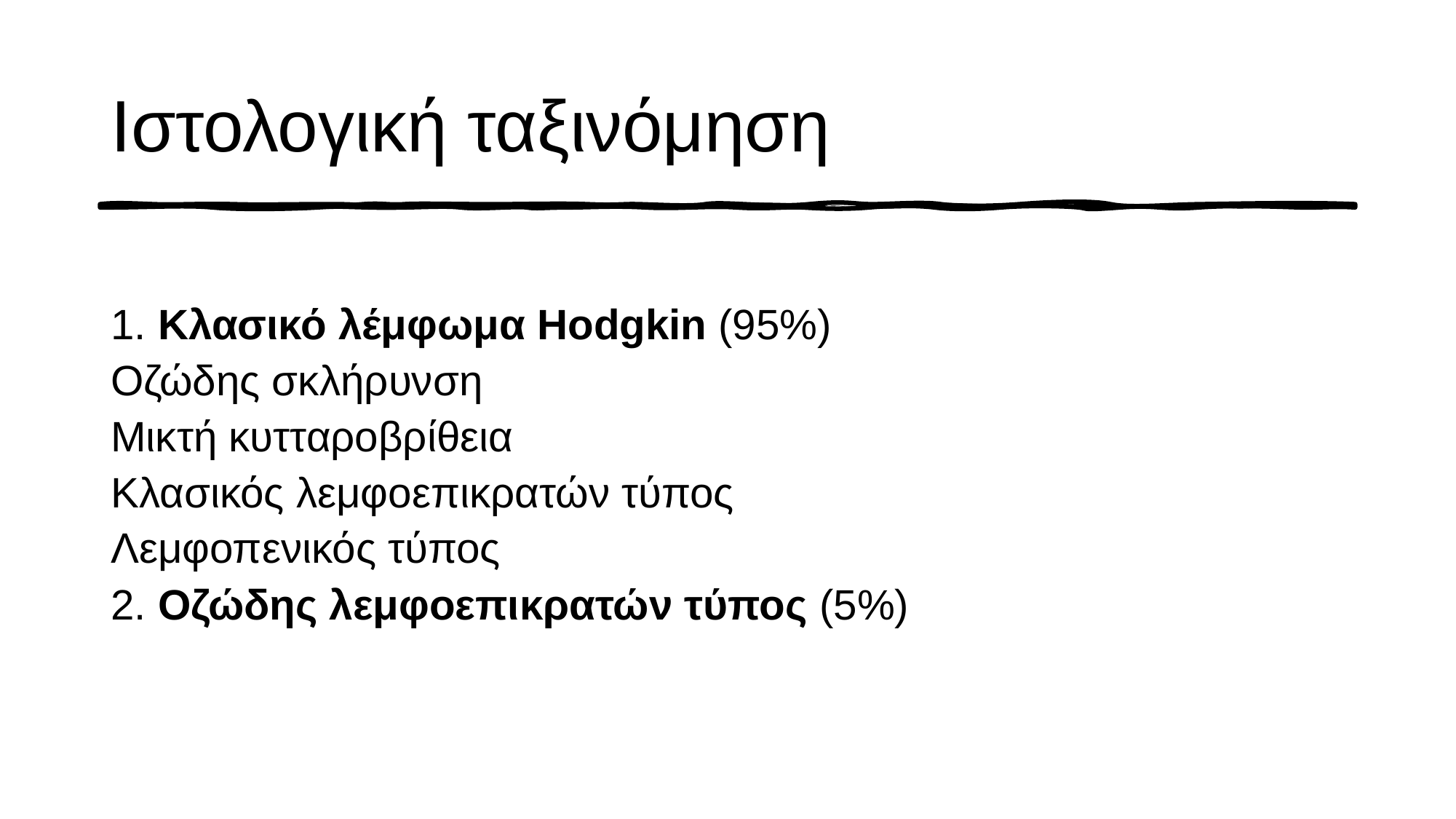

# Ιστολογική ταξινόμηση
1. Κλασικό λέμφωμα Hodgkin (95%)
Οζώδης σκλήρυνση
Μικτή κυτταροβρίθεια
Κλασικός λεμφοεπικρατών τύπος
Λεμφοπενικός τύπος
2. Οζώδης λεμφοεπικρατών τύπος (5%)